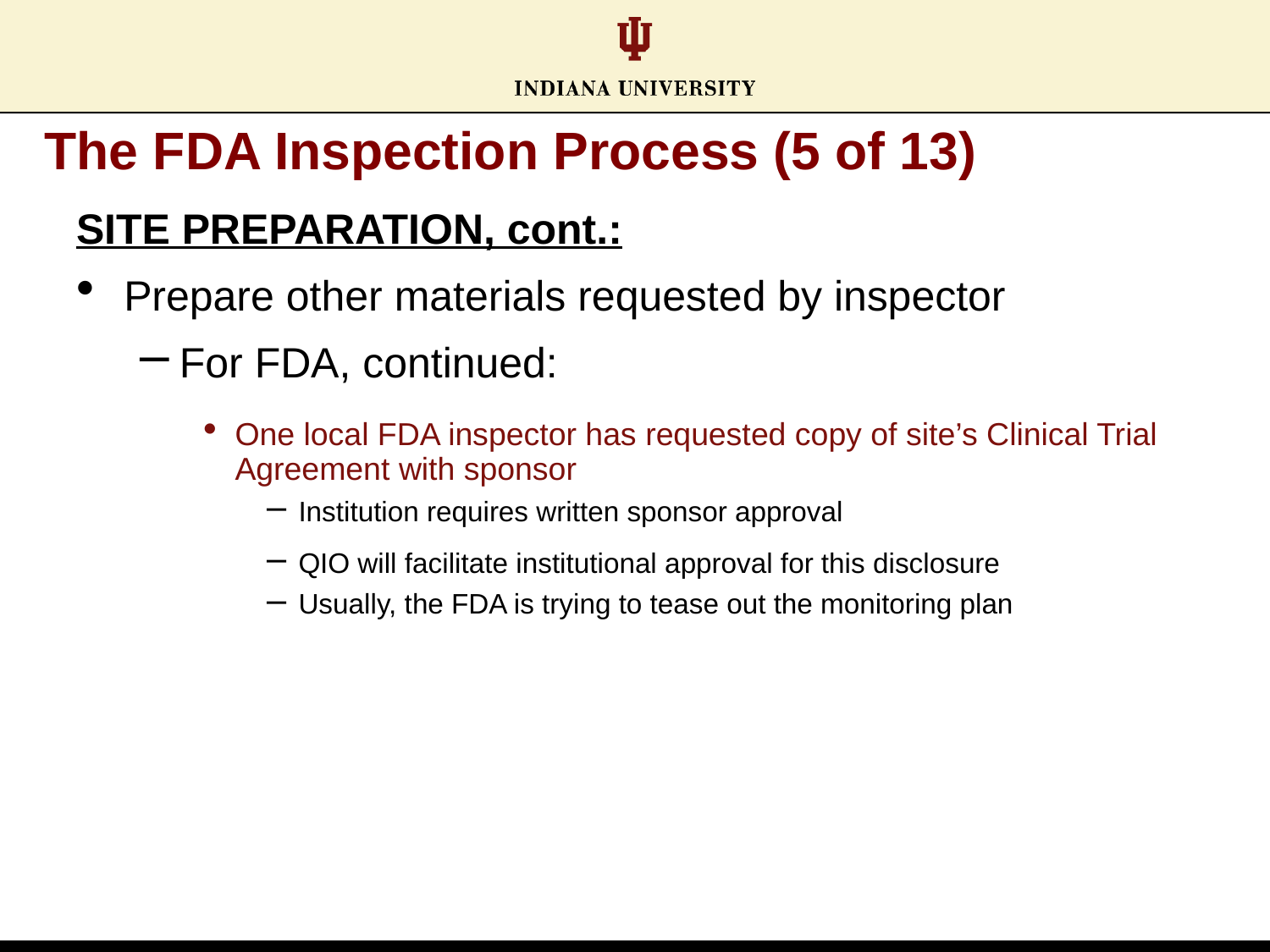

# The FDA Inspection Process (5 of 13)
SITE PREPARATION, cont.:
Prepare other materials requested by inspector
For FDA, continued:
One local FDA inspector has requested copy of site’s Clinical Trial Agreement with sponsor
Institution requires written sponsor approval
QIO will facilitate institutional approval for this disclosure
Usually, the FDA is trying to tease out the monitoring plan